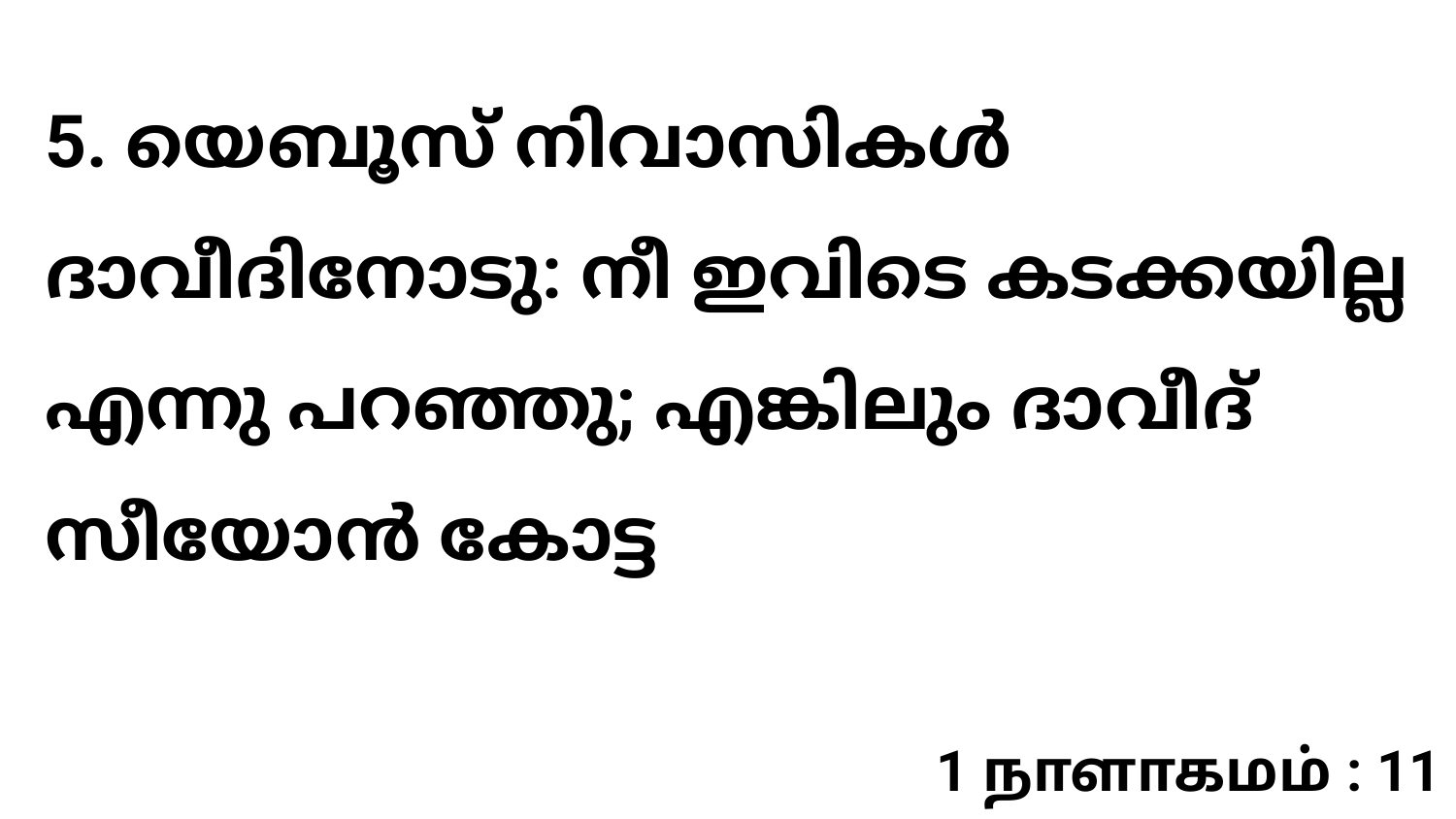

5. യെബൂസ് നിവാസികൾ ദാവീദിനോടു: നീ ഇവിടെ കടക്കയില്ല എന്നു പറഞ്ഞു; എങ്കിലും ദാവീദ് സീയോൻ കോട്ട
1 நாளாகமம் : 11